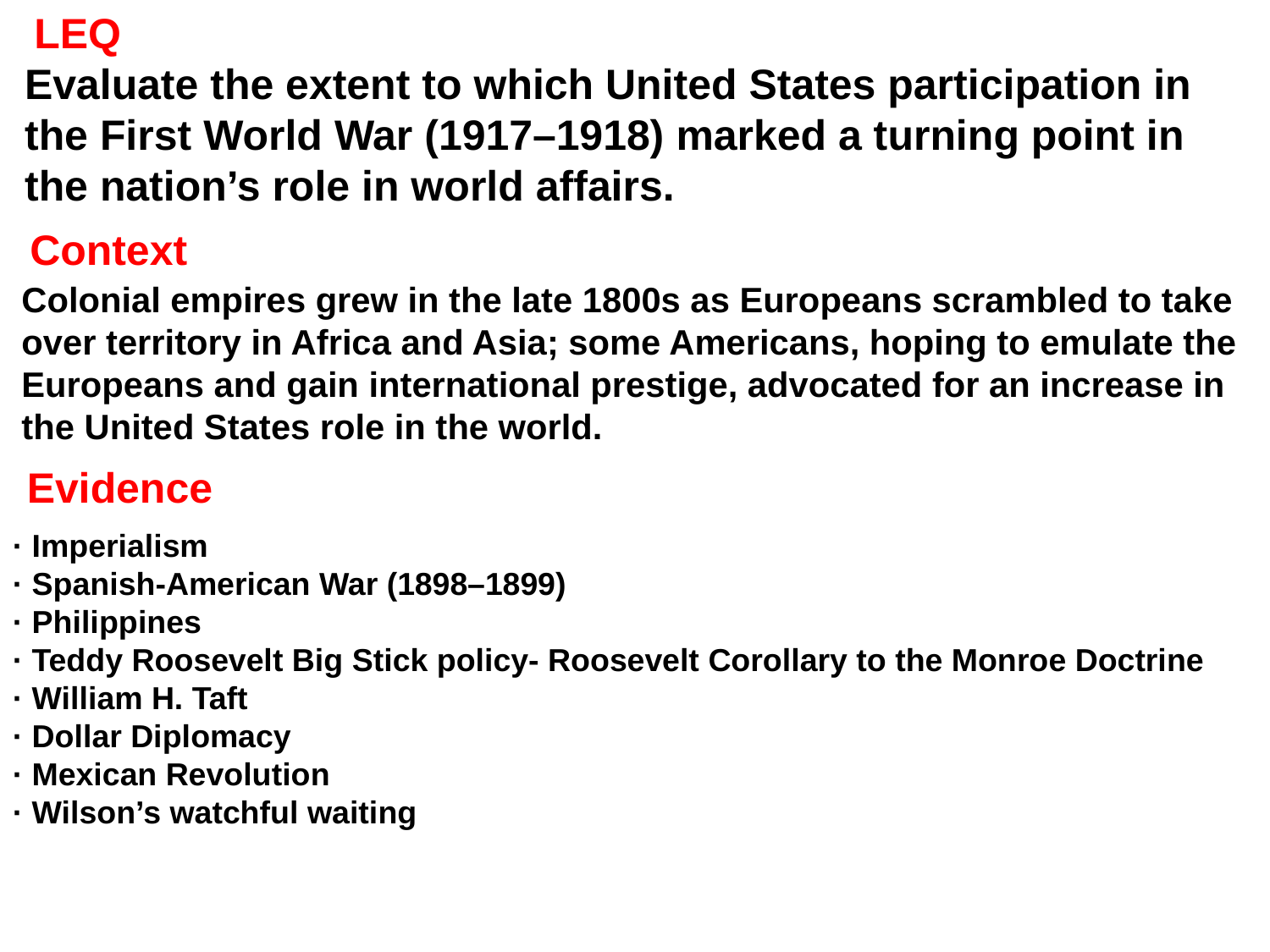

LEQ
Evaluate the extent to which United States participation in the First World War (1917–1918) marked a turning point in the nation’s role in world affairs.
Context
Colonial empires grew in the late 1800s as Europeans scrambled to take over territory in Africa and Asia; some Americans, hoping to emulate the Europeans and gain international prestige, advocated for an increase in the United States role in the world.
Evidence
· Imperialism
· Spanish-American War (1898–1899)
· Philippines
· Teddy Roosevelt Big Stick policy- Roosevelt Corollary to the Monroe Doctrine
· William H. Taft
· Dollar Diplomacy
· Mexican Revolution
· Wilson’s watchful waiting